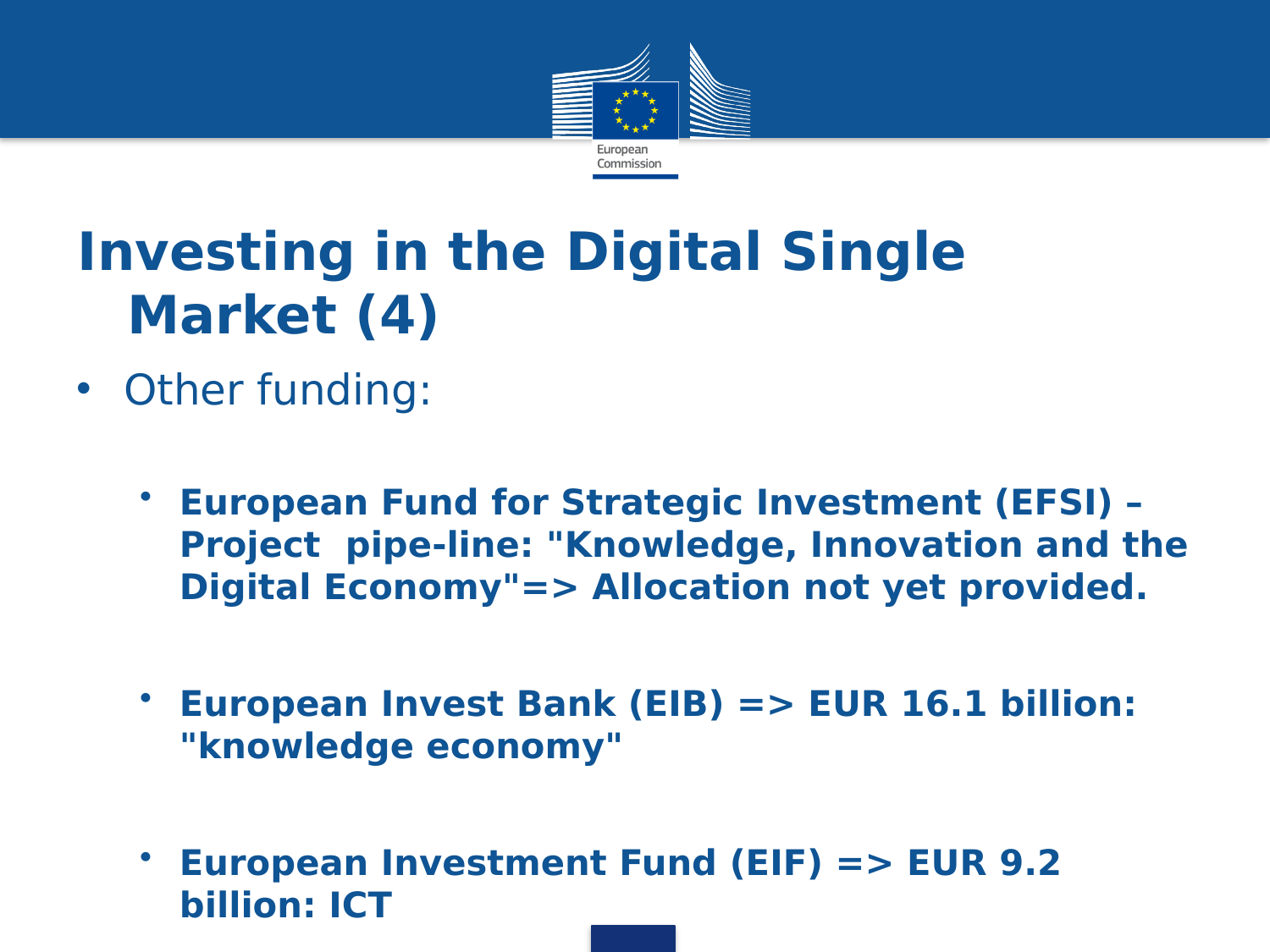

# Investing in the Digital Single Market (4)
Other funding:

European Fund for Strategic Investment (EFSI) – Project  pipe-line: "Knowledge, Innovation and the Digital Economy"=> Allocation not yet provided.

European Invest Bank (EIB) => EUR 16.1 billion: "knowledge economy"

European Investment Fund (EIF) => EUR 9.2 billion: ICT